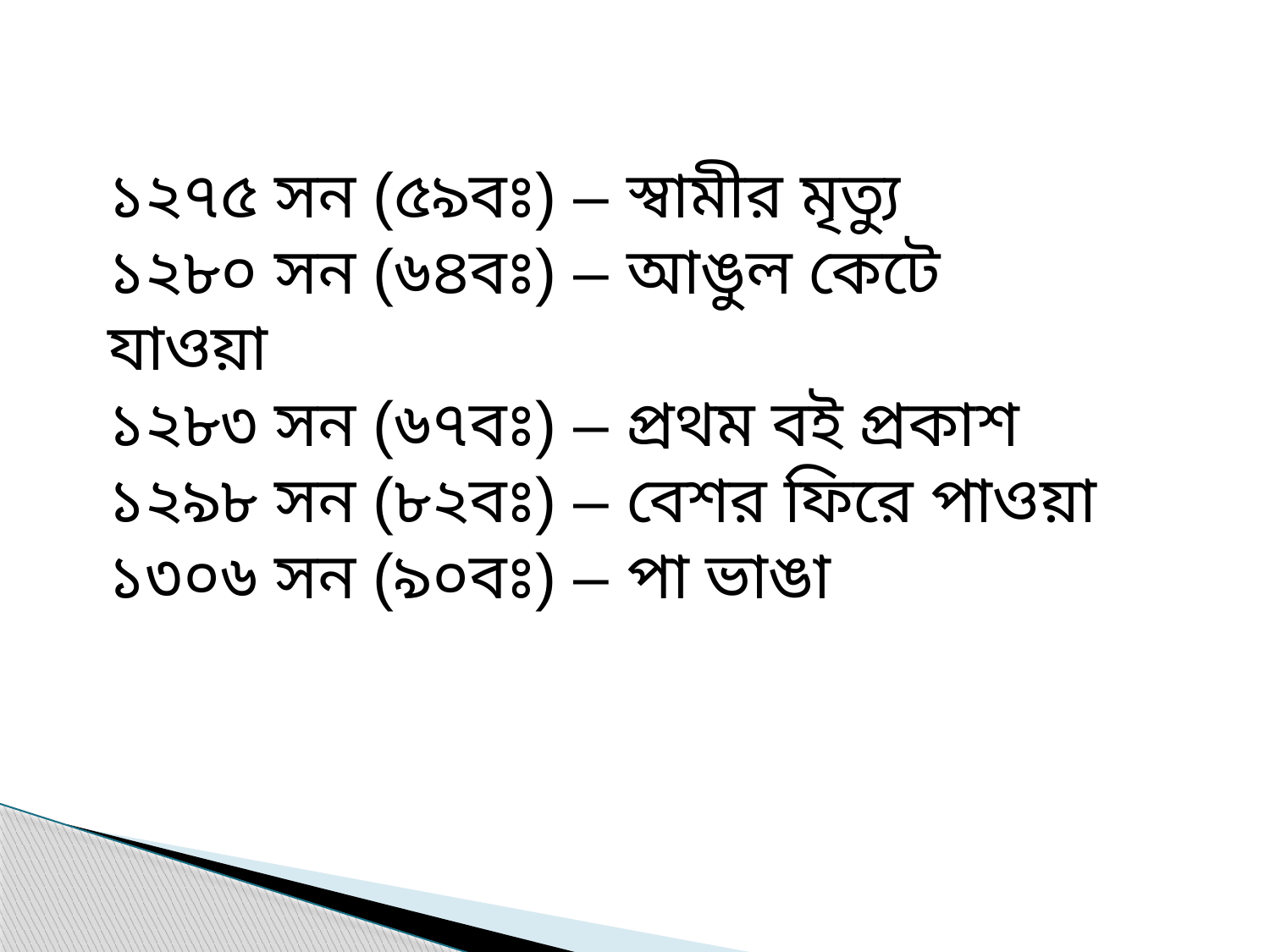

১২৭৫ সন (৫৯বঃ) – স্বামীর মৃত‍্যু
১২৮০ সন (৬৪বঃ) – আঙুল কেটে যাওয়া
১২৮৩ সন (৬৭বঃ) – প্রথম ব‌ই প্রকাশ
১২৯৮ সন (৮২বঃ) – বেশর ফিরে পাওয়া
১৩০৬ সন (৯০বঃ) – পা ভাঙা